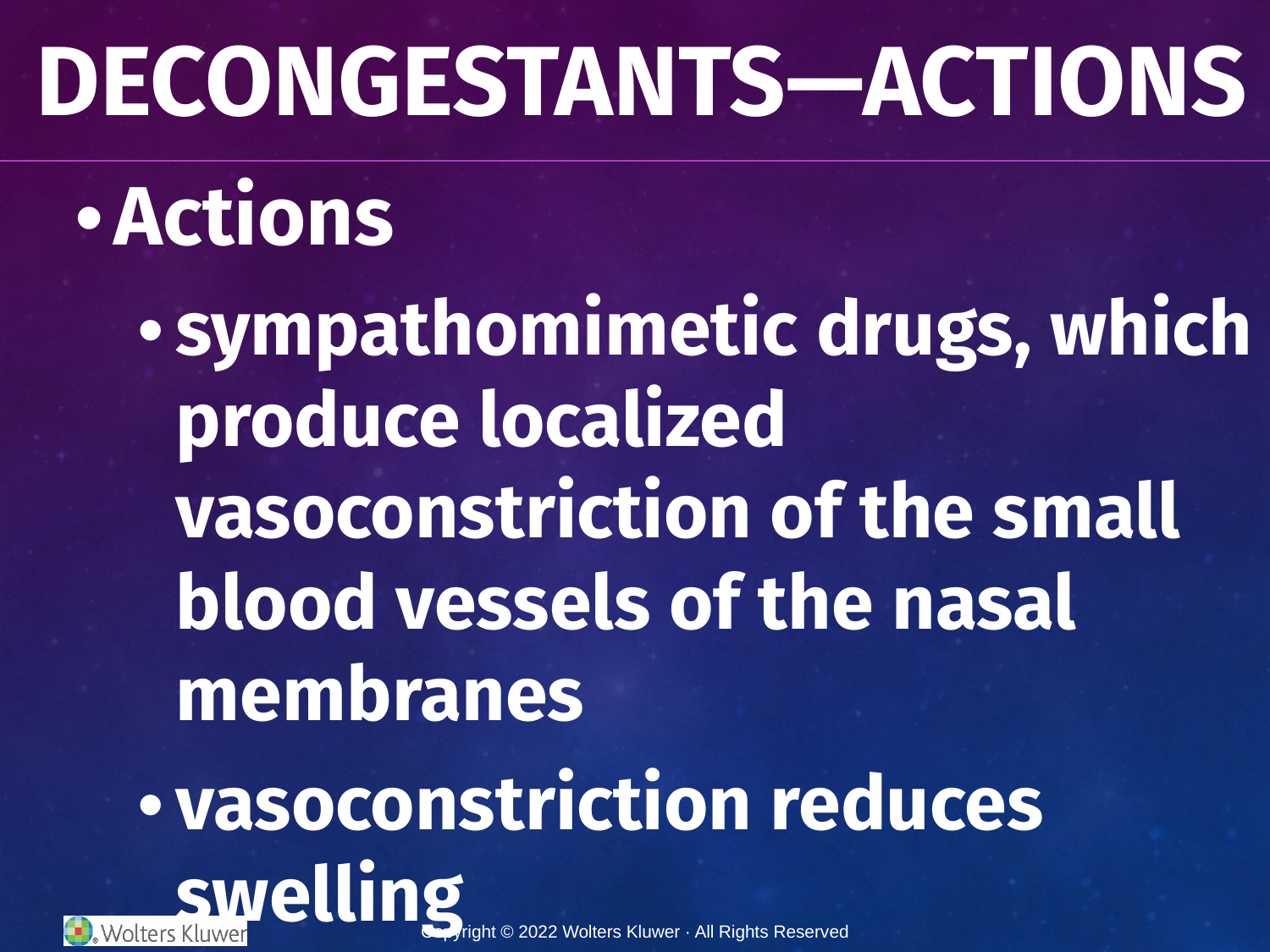

Decongestants—Actions
Actions
sympathomimetic drugs, which produce localized vasoconstriction of the small blood vessels of the nasal membranes
vasoconstriction reduces swelling